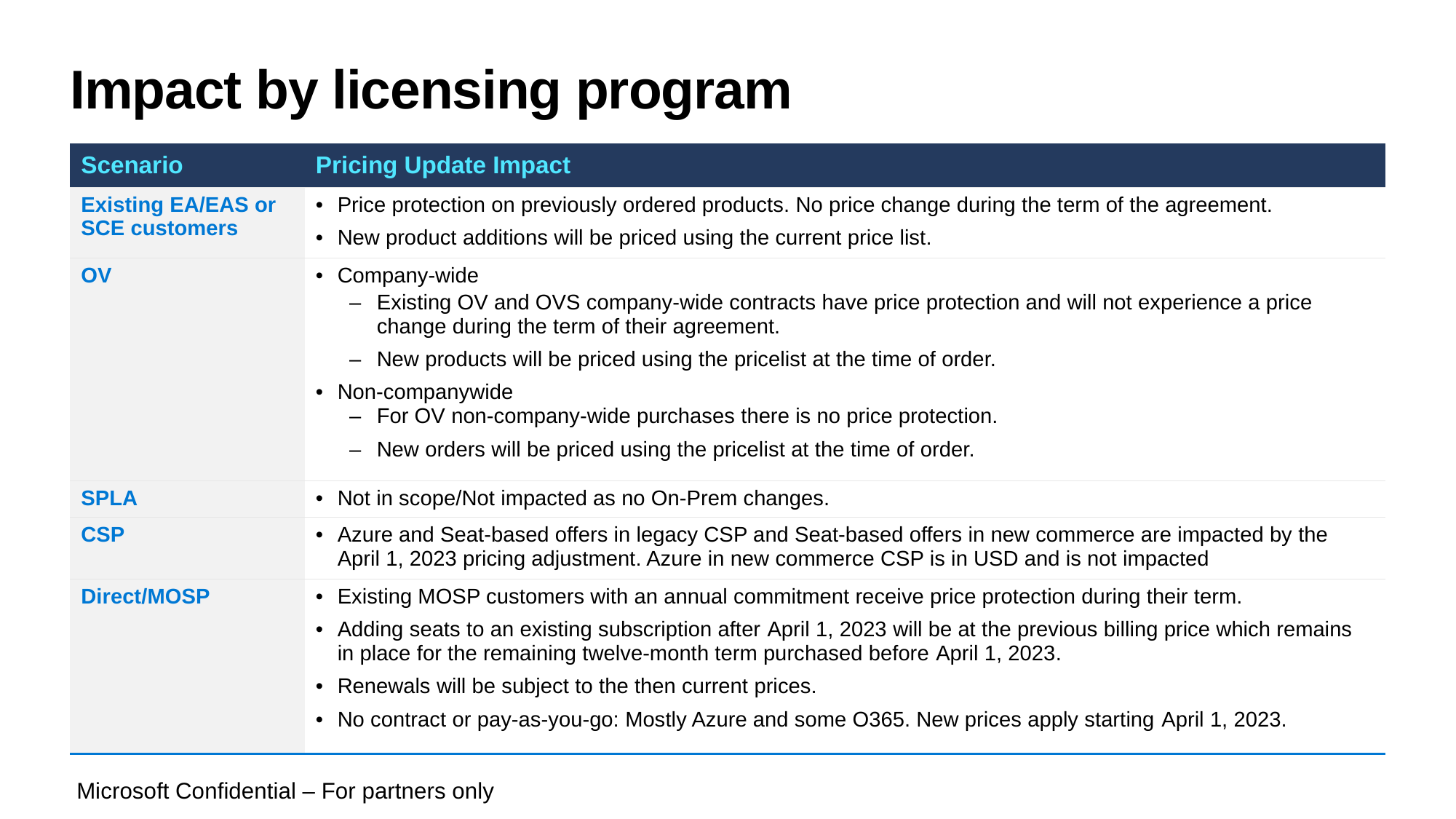

# Impact by licensing program
| Scenario | Pricing Update Impact |
| --- | --- |
| Existing EA/EAS or SCE customers | Price protection on previously ordered products. No price change during the term of the agreement.  New product additions will be priced using the current price list. |
| OV | Company-wide Existing OV and OVS company-wide contracts have price protection and will not experience a price change during the term of their agreement.  New products will be priced using the pricelist at the time of order. Non-companywide For OV non-company-wide purchases there is no price protection. New orders will be priced using the pricelist at the time of order. |
| SPLA | Not in scope/Not impacted as no On-Prem changes. |
| CSP | Azure and Seat-based offers in legacy CSP and Seat-based offers in new commerce are impacted by the April 1, 2023 pricing adjustment. Azure in new commerce CSP is in USD and is not impacted |
| Direct/MOSP | Existing MOSP customers with an annual commitment receive price protection during their term.  Adding seats to an existing subscription after April 1, 2023 will be at the previous billing price which remains in place for the remaining twelve-month term purchased before April 1, 2023.  Renewals will be subject to the then current prices. No contract or pay-as-you-go: Mostly Azure and some O365. New prices apply starting April 1, 2023. |
Microsoft Confidential – For partners only